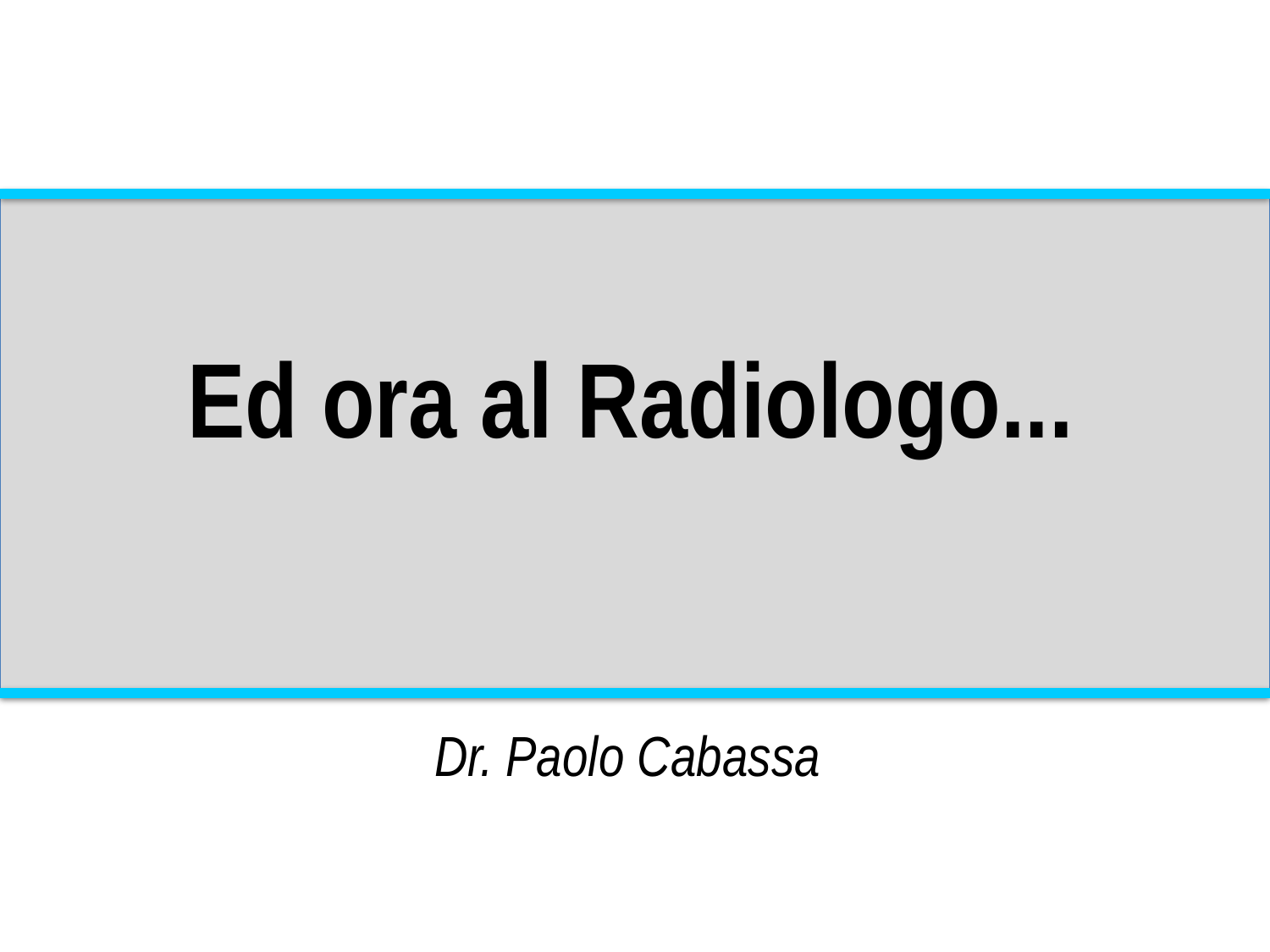

Ed ora al Radiologo...
Dr. Paolo Cabassa